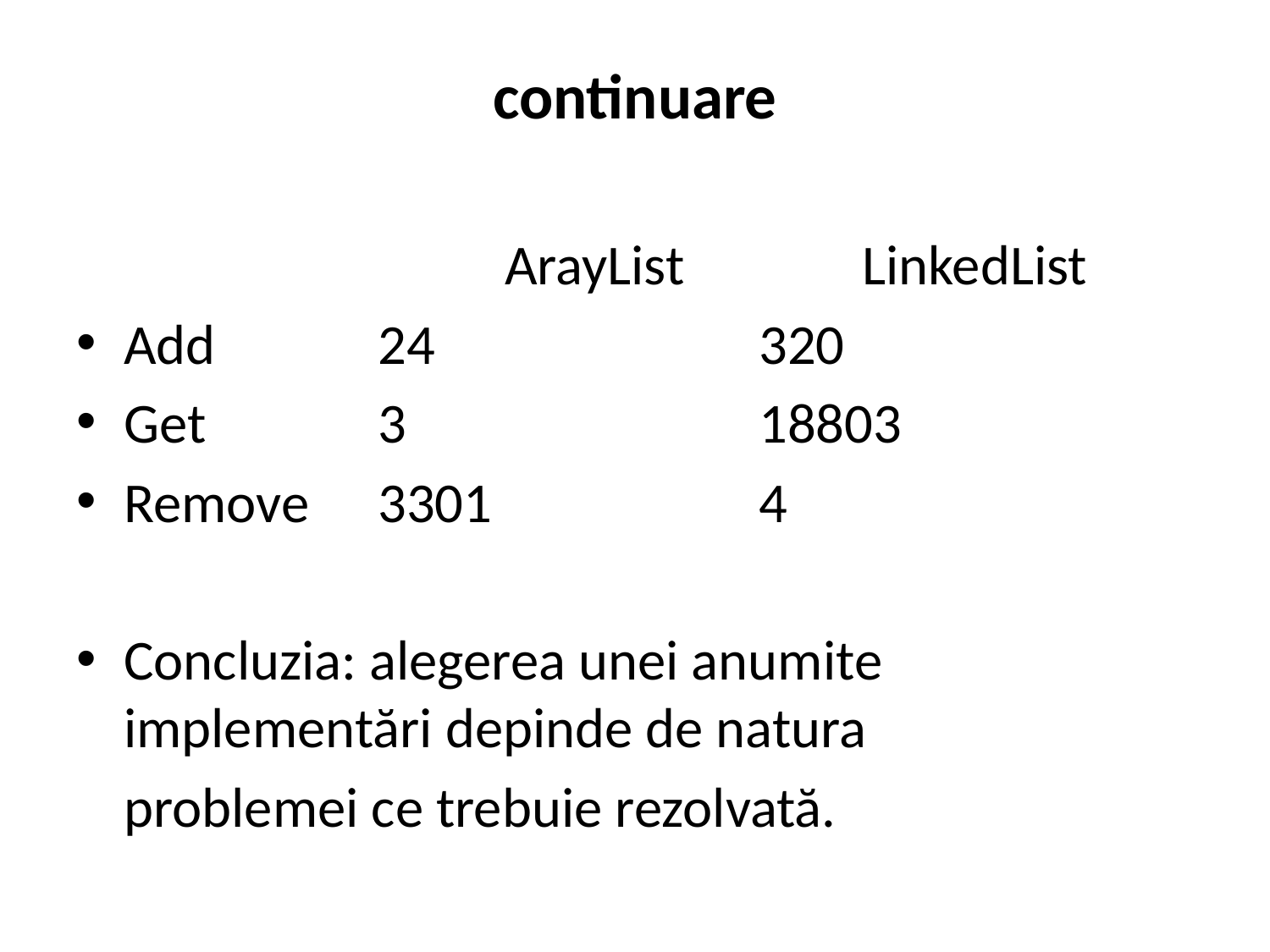

# continuare
				ArayList              LinkedList
Add		24			320
Get		3			18803
Remove  	3301			4

Concluzia: alegerea unei anumite implementări depinde de natura
	problemei ce trebuie rezolvată.